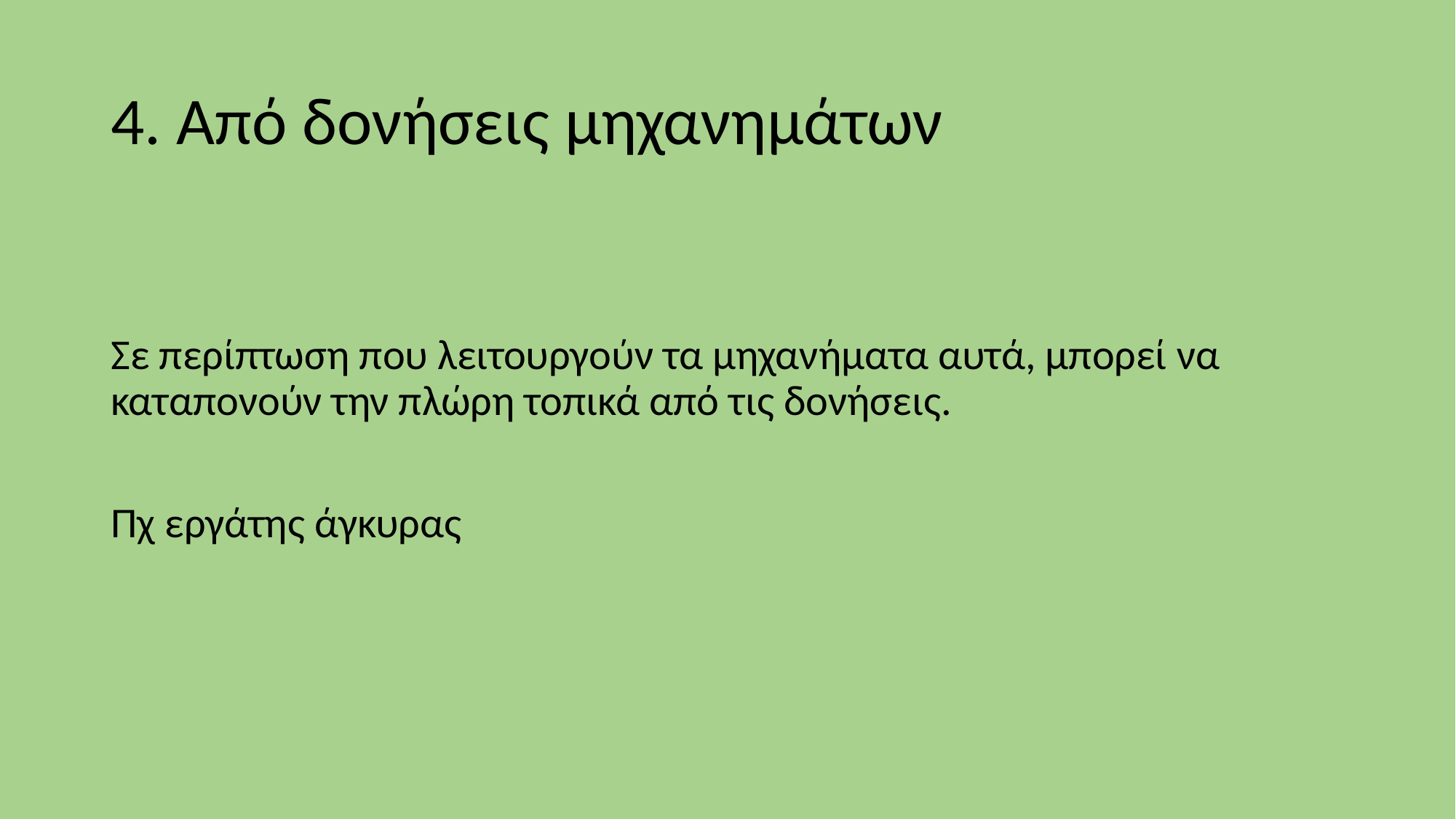

# 4. Από δονήσεις μηχανημάτων
Σε περίπτωση που λειτουργούν τα μηχανήματα αυτά, μπορεί να καταπονούν την πλώρη τοπικά από τις δονήσεις.

Πχ εργάτης άγκυρας